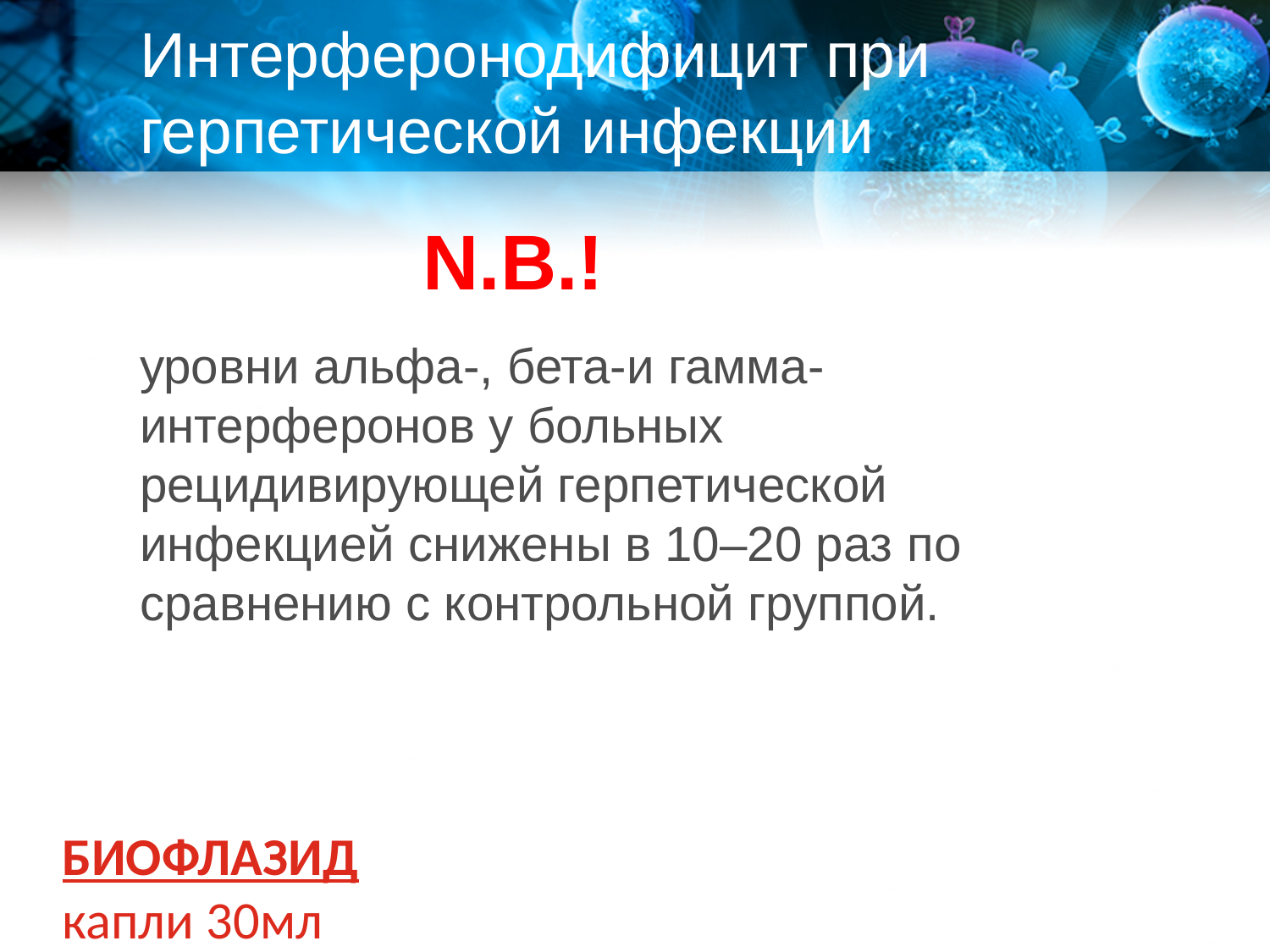

# Интерферонодифицит при герпетической инфекции
N.B.!
уровни альфа-, бета-и гамма-интерферонов у больных рецидивирующей герпетической инфекцией снижены в 10–20 раз по сравнению с контрольной группой.
БИОФЛАЗИД
капли 30мл